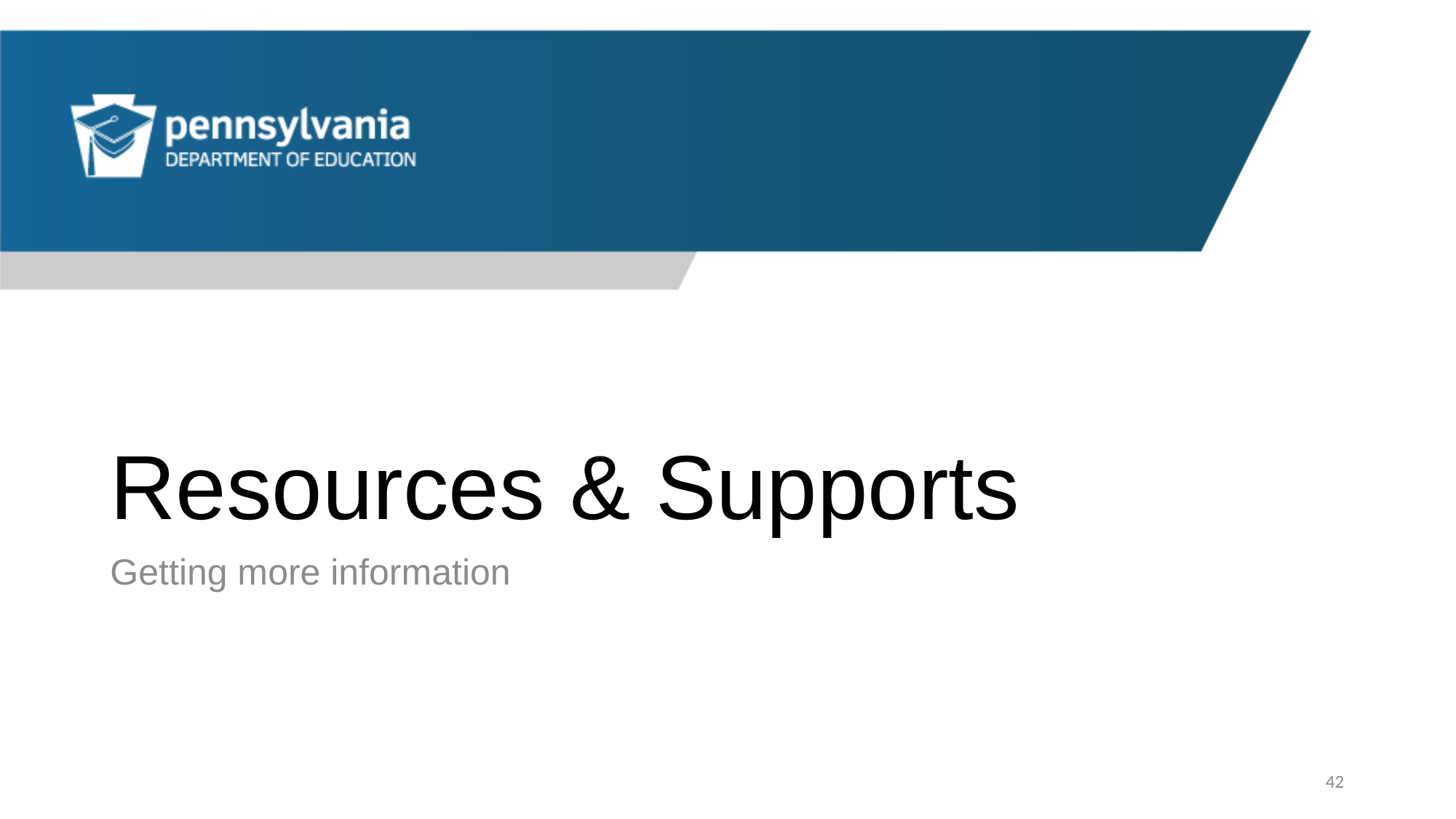

# Resources & Supports
Getting more information
42